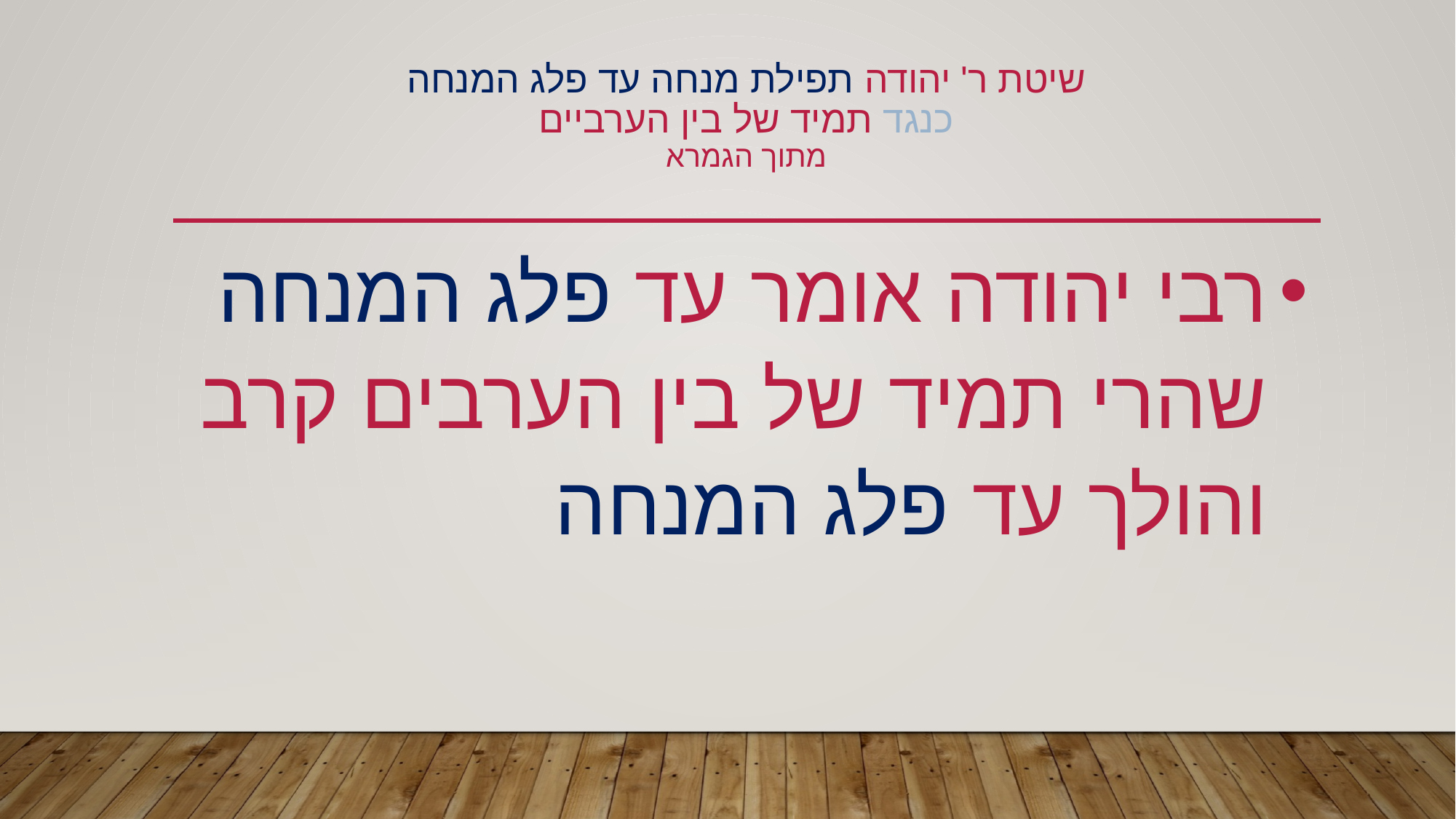

# שיטת ר' יהודה תפילת מנחה עד פלג המנחה כנגד תמיד של בין הערביים מתוך הגמרא
רבי יהודה אומר עד פלג המנחה שהרי תמיד של בין הערבים קרב והולך עד פלג המנחה